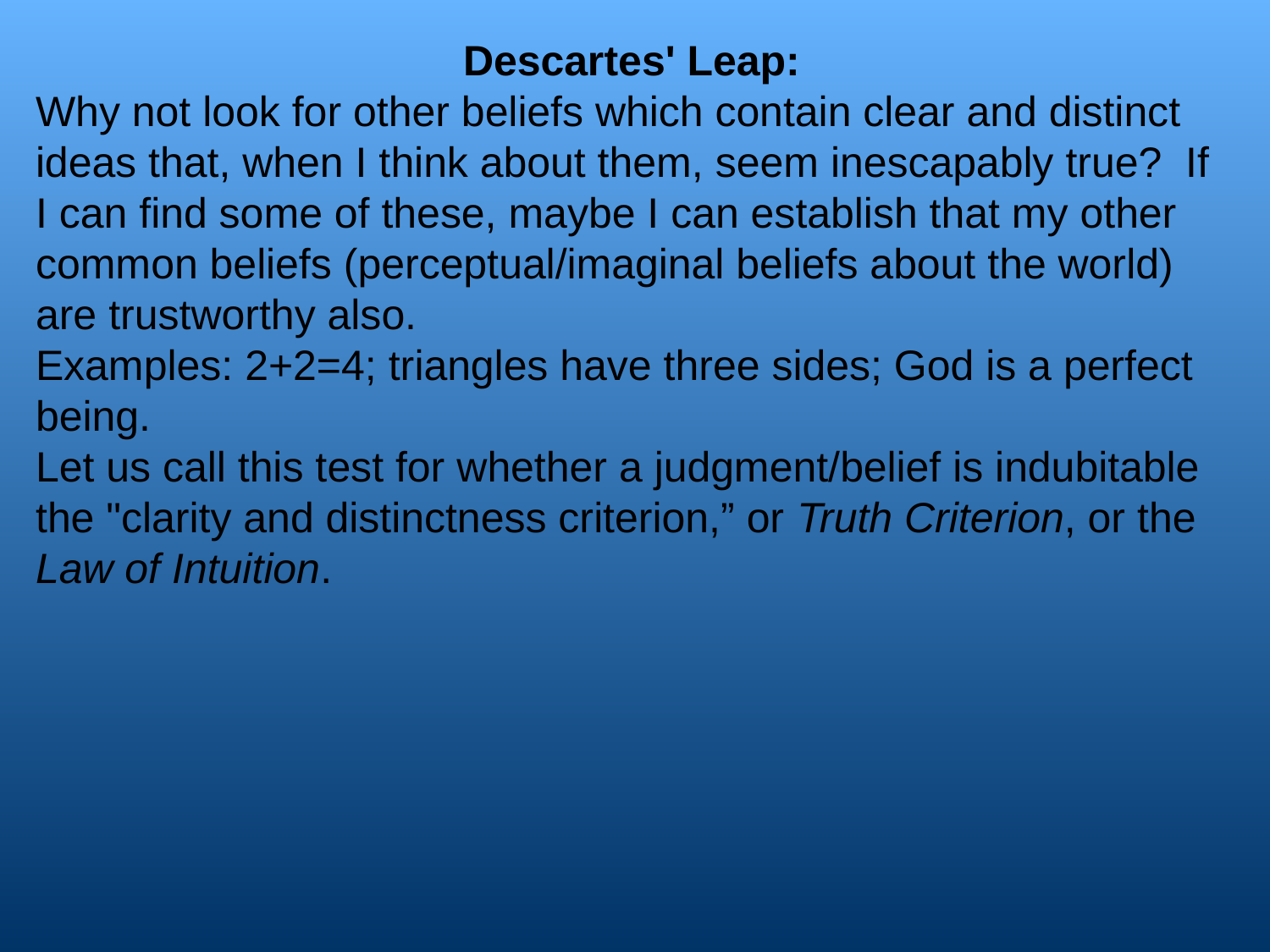

Descartes' Leap:
Why not look for other beliefs which contain clear and distinct ideas that, when I think about them, seem inescapably true?  If I can find some of these, maybe I can establish that my other common beliefs (perceptual/imaginal beliefs about the world) are trustworthy also.
Examples: 2+2=4; triangles have three sides; God is a perfect being.
Let us call this test for whether a judgment/belief is indubitable the "clarity and distinctness criterion,” or Truth Criterion, or the Law of Intuition.